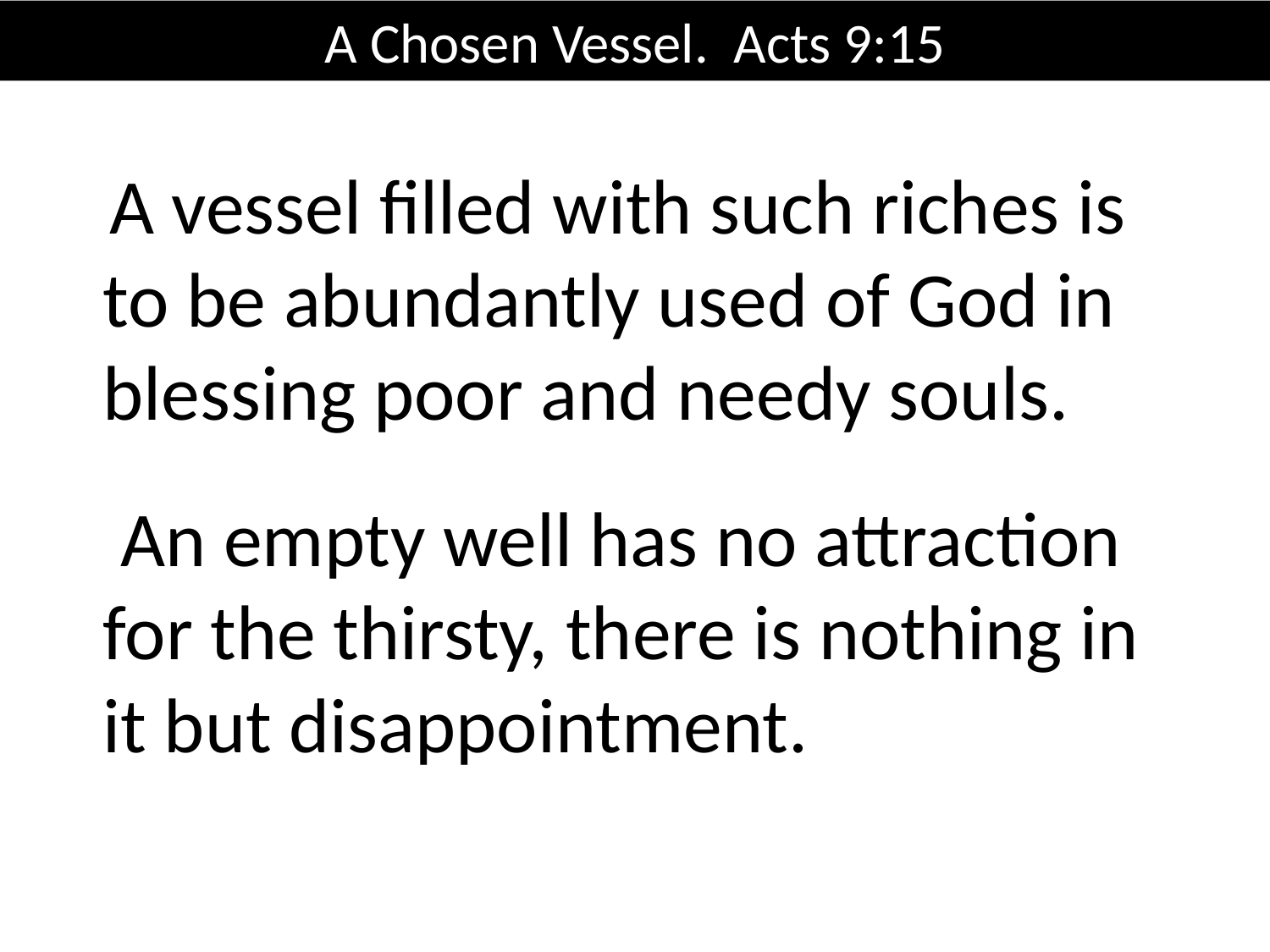

A Chosen Vessel.  Acts 9:15
 A vessel filled with such riches is  to be abundantly used of God in blessing poor and needy souls.

 An empty well has no attraction for the thirsty, there is nothing in it but disappointment.